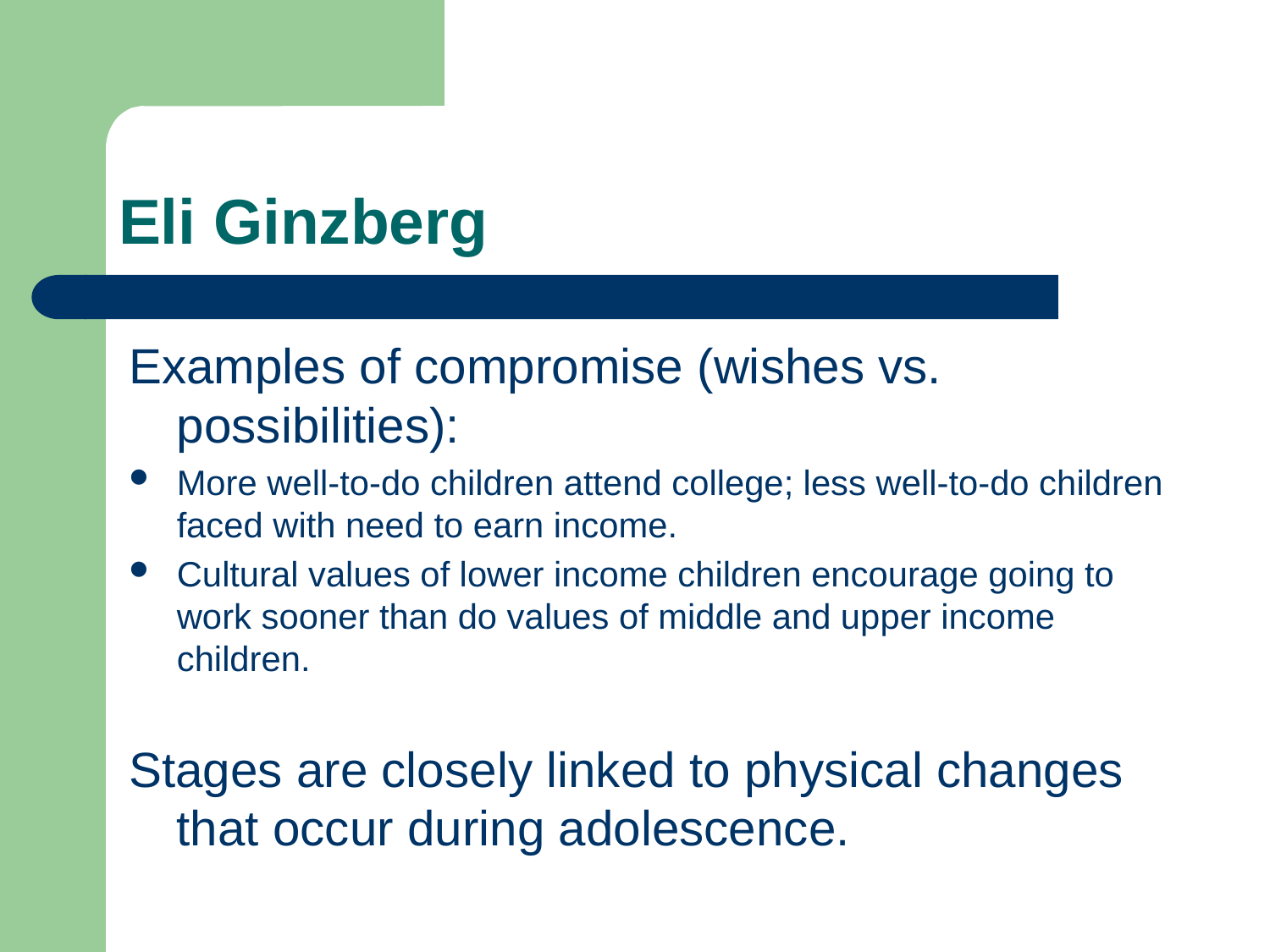

# Eli Ginzberg
Examples of compromise (wishes vs. possibilities):
More well-to-do children attend college; less well-to-do children faced with need to earn income.
Cultural values of lower income children encourage going to work sooner than do values of middle and upper income children.

Stages are closely linked to physical changes that occur during adolescence.